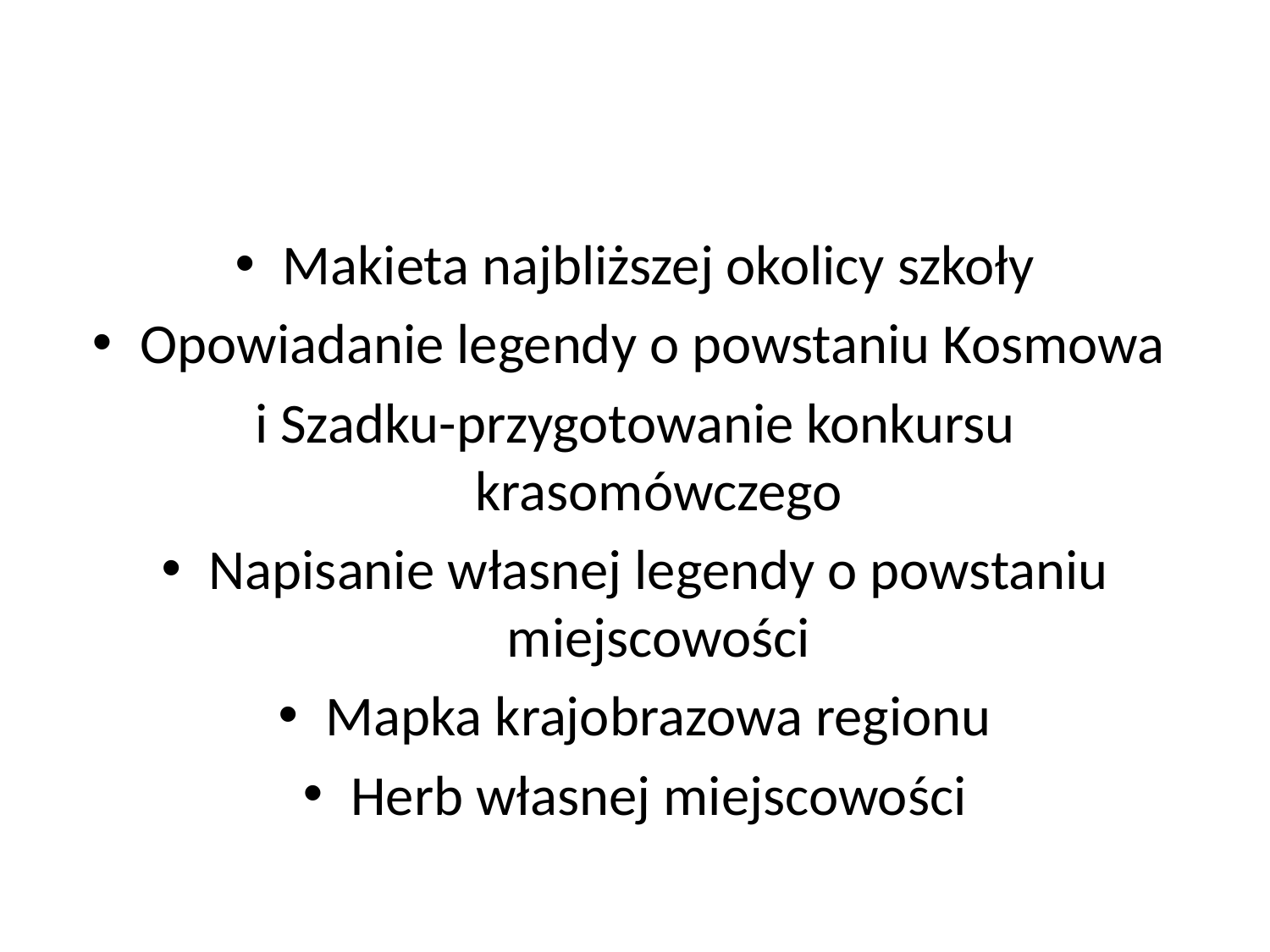

Makieta najbliższej okolicy szkoły
Opowiadanie legendy o powstaniu Kosmowa
i Szadku-przygotowanie konkursu krasomówczego
Napisanie własnej legendy o powstaniu miejscowości
Mapka krajobrazowa regionu
Herb własnej miejscowości